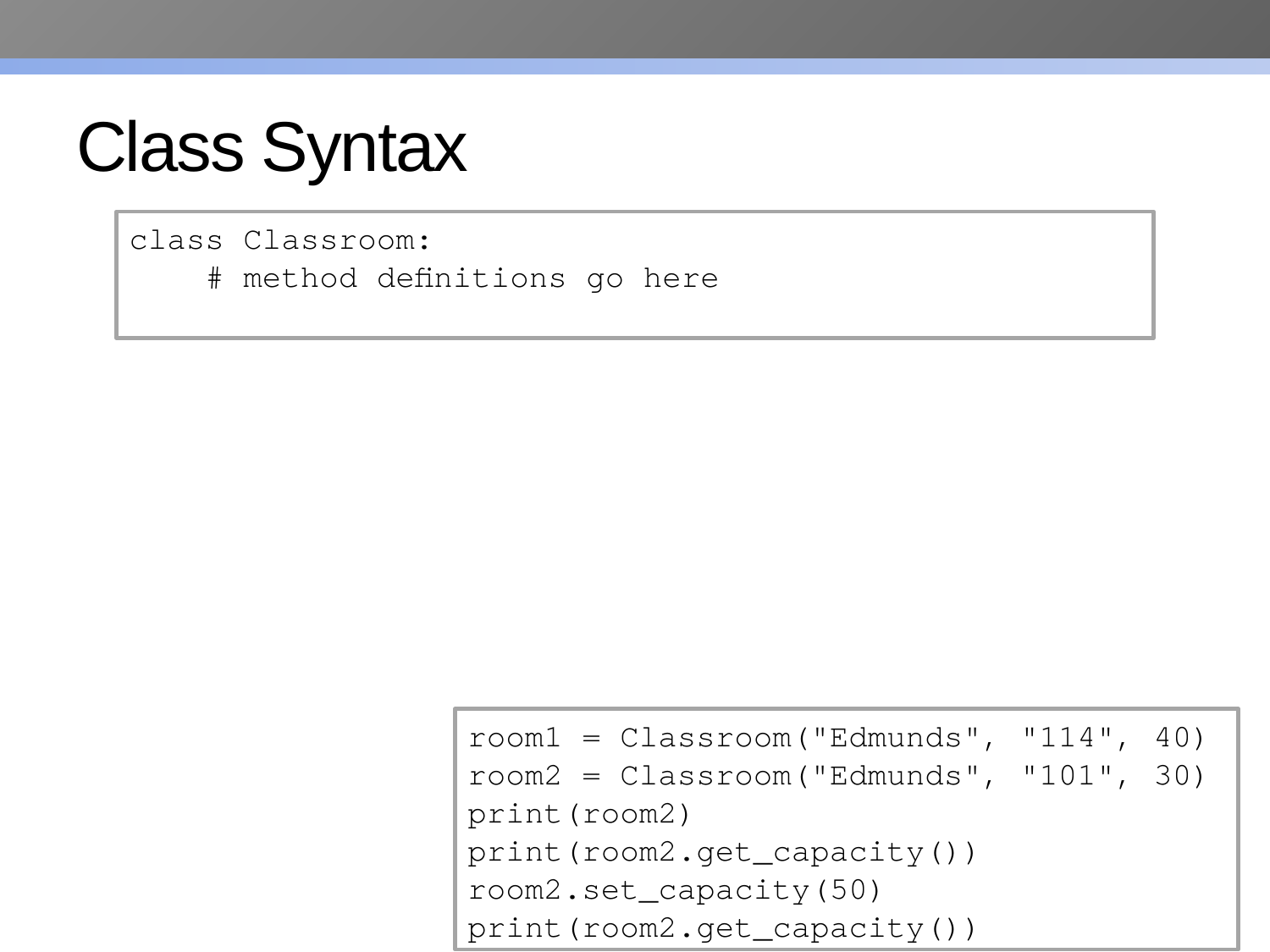

# Class Syntax
class Classroom:
    # method definitions go here

room1 = Classroom("Edmunds", "114", 40)
room2 = Classroom("Edmunds", "101", 30)
print(room2)
print(room2.get_capacity())
room2.set_capacity(50)
print(room2.get_capacity())